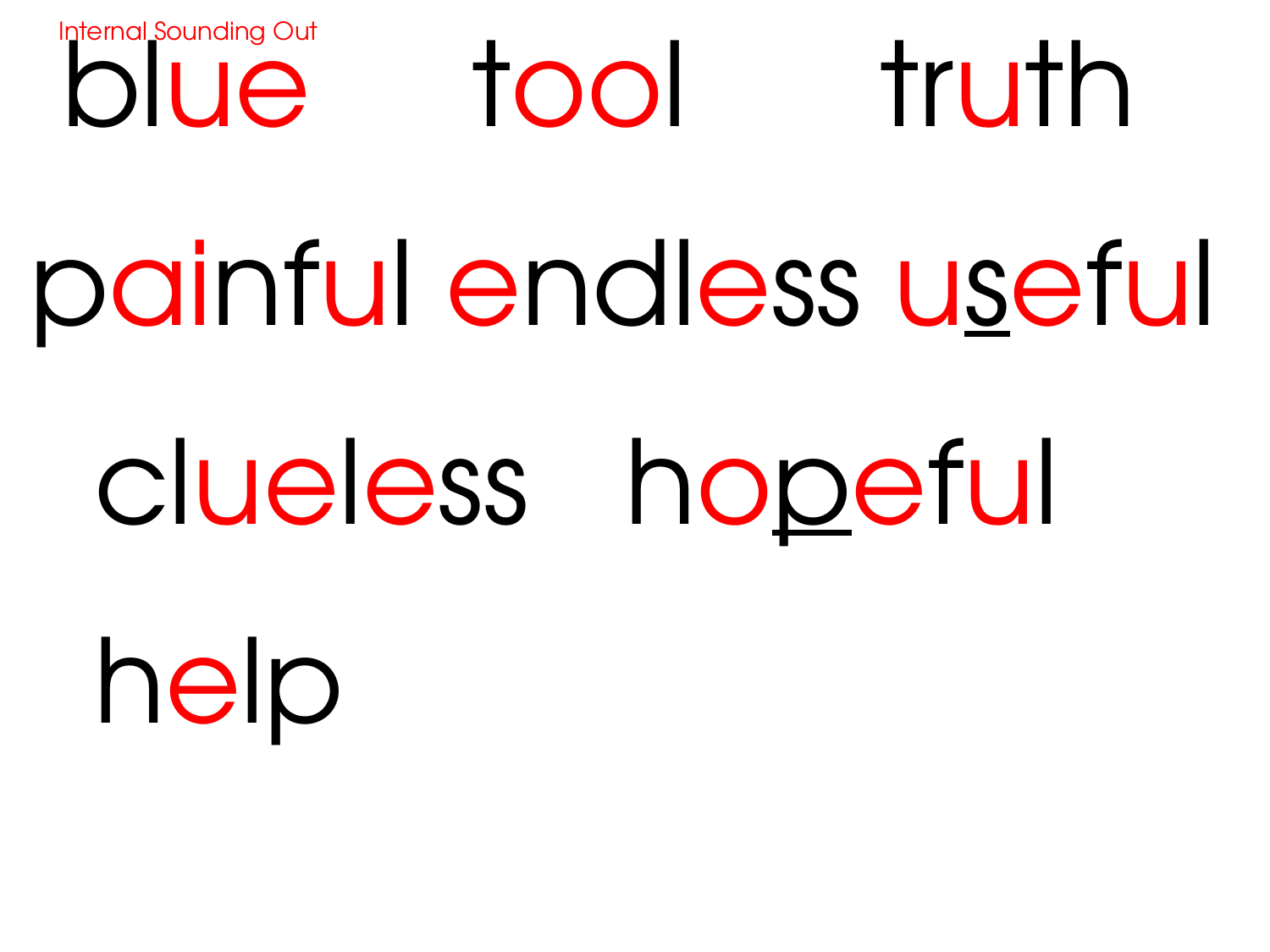

blue     tool      truth

painful endless useful

  clueless   hopeful

  help
Internal Sounding Out